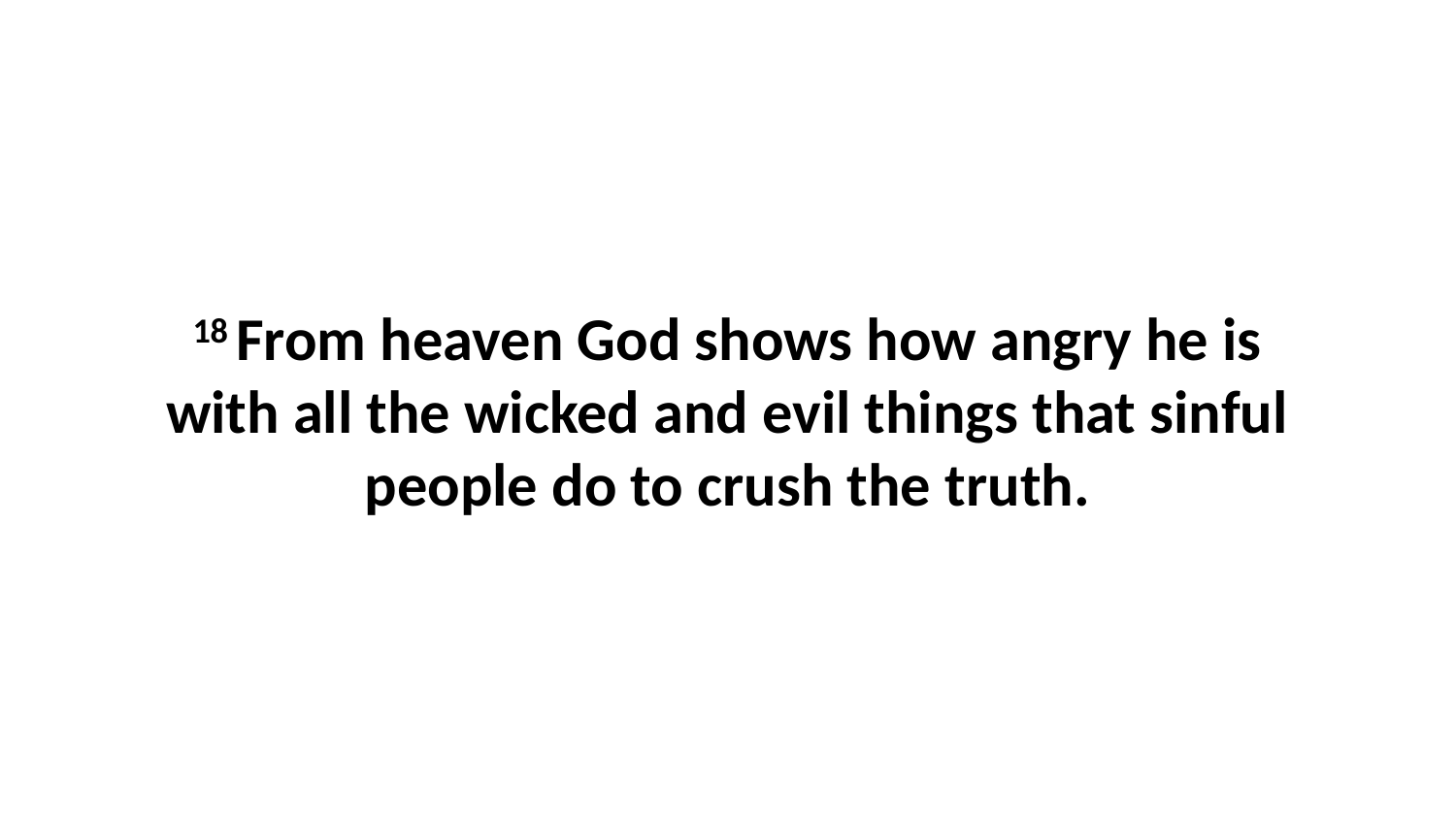

18 From heaven God shows how angry he is with all the wicked and evil things that sinful people do to crush the truth.